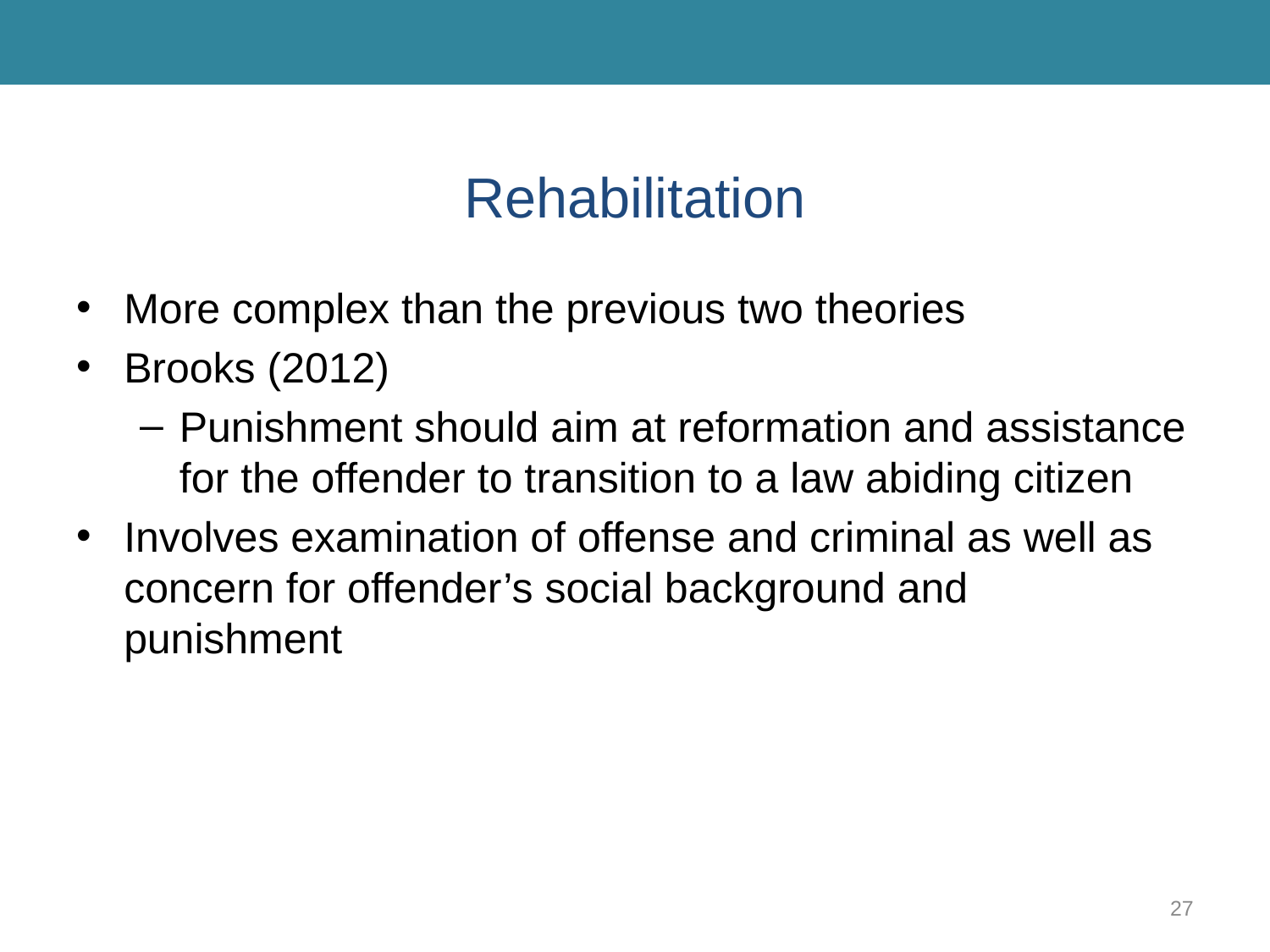

# Rehabilitation
More complex than the previous two theories
Brooks (2012)
Punishment should aim at reformation and assistance for the offender to transition to a law abiding citizen
Involves examination of offense and criminal as well as concern for offender’s social background and punishment

27